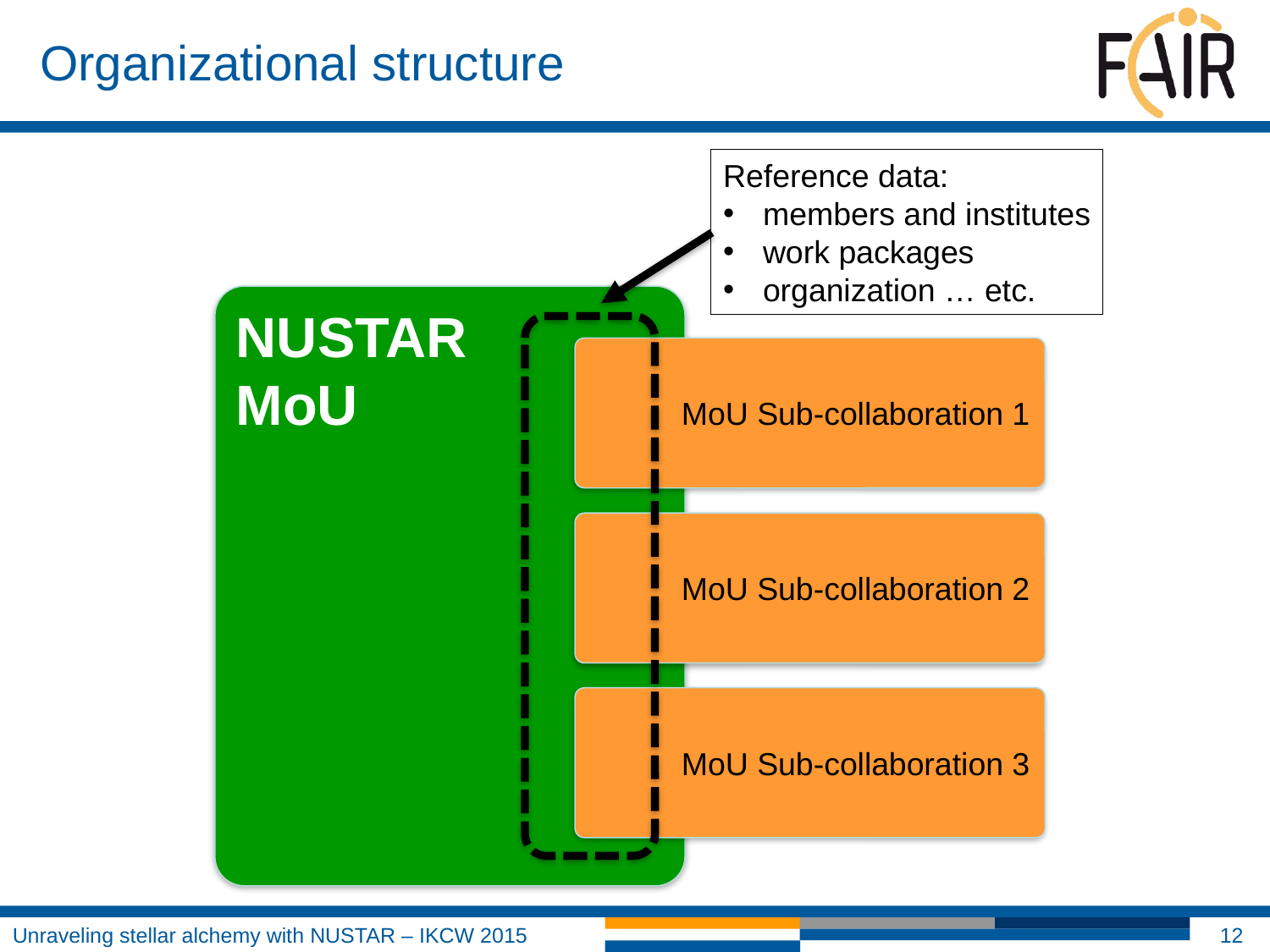

# Organizational structure
Reference data:
members and institutes
work packages
organization … etc.
NUSTAR
MoU

MoU Sub-collaboration 1
MoU Sub-collaboration 2
MoU Sub-collaboration 3
12